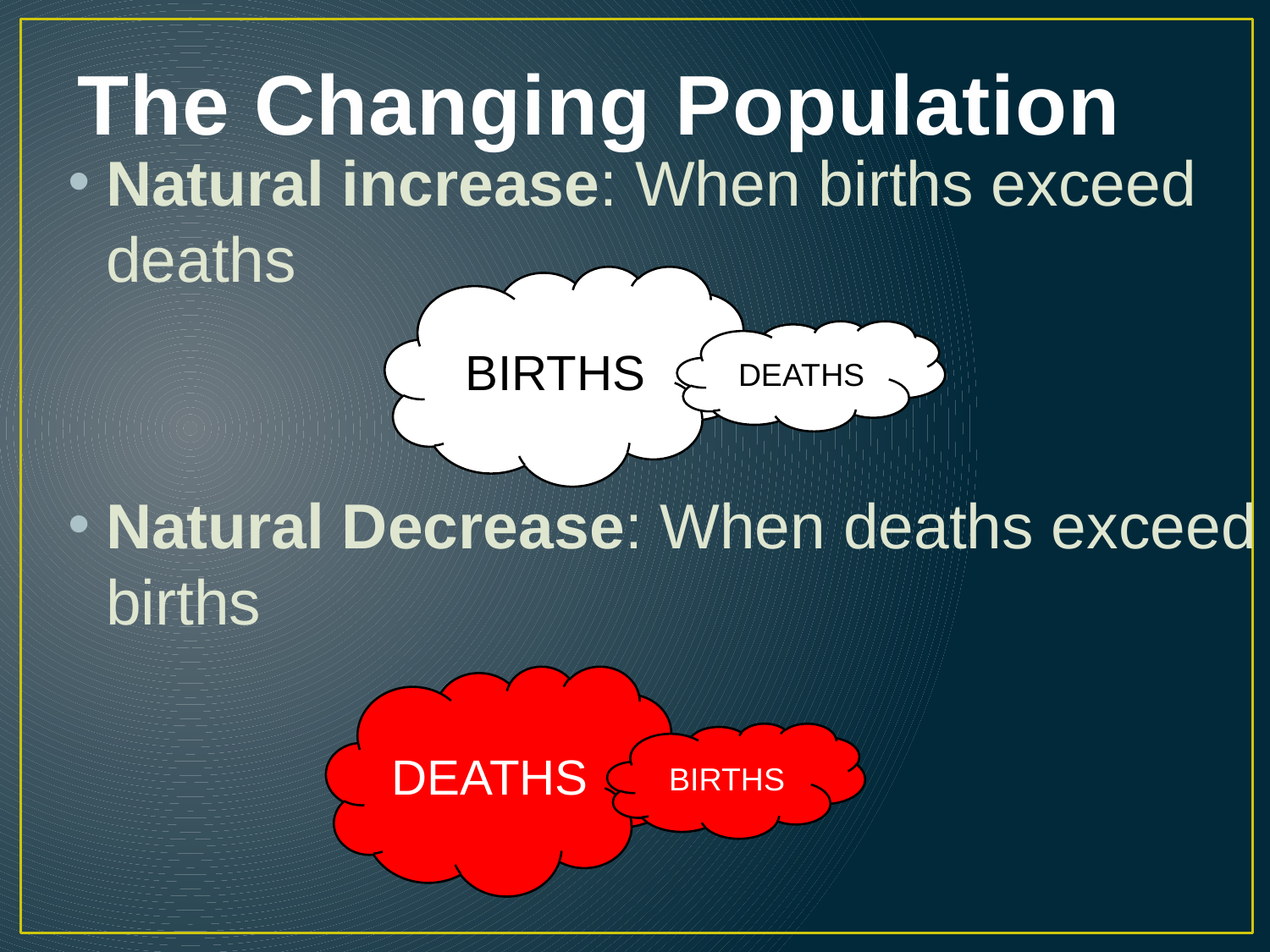

# The Changing Population
Natural increase: When births exceed deaths

Natural Decrease: When deaths exceed births
BIRTHS
DEATHS
DEATHS
BIRTHS